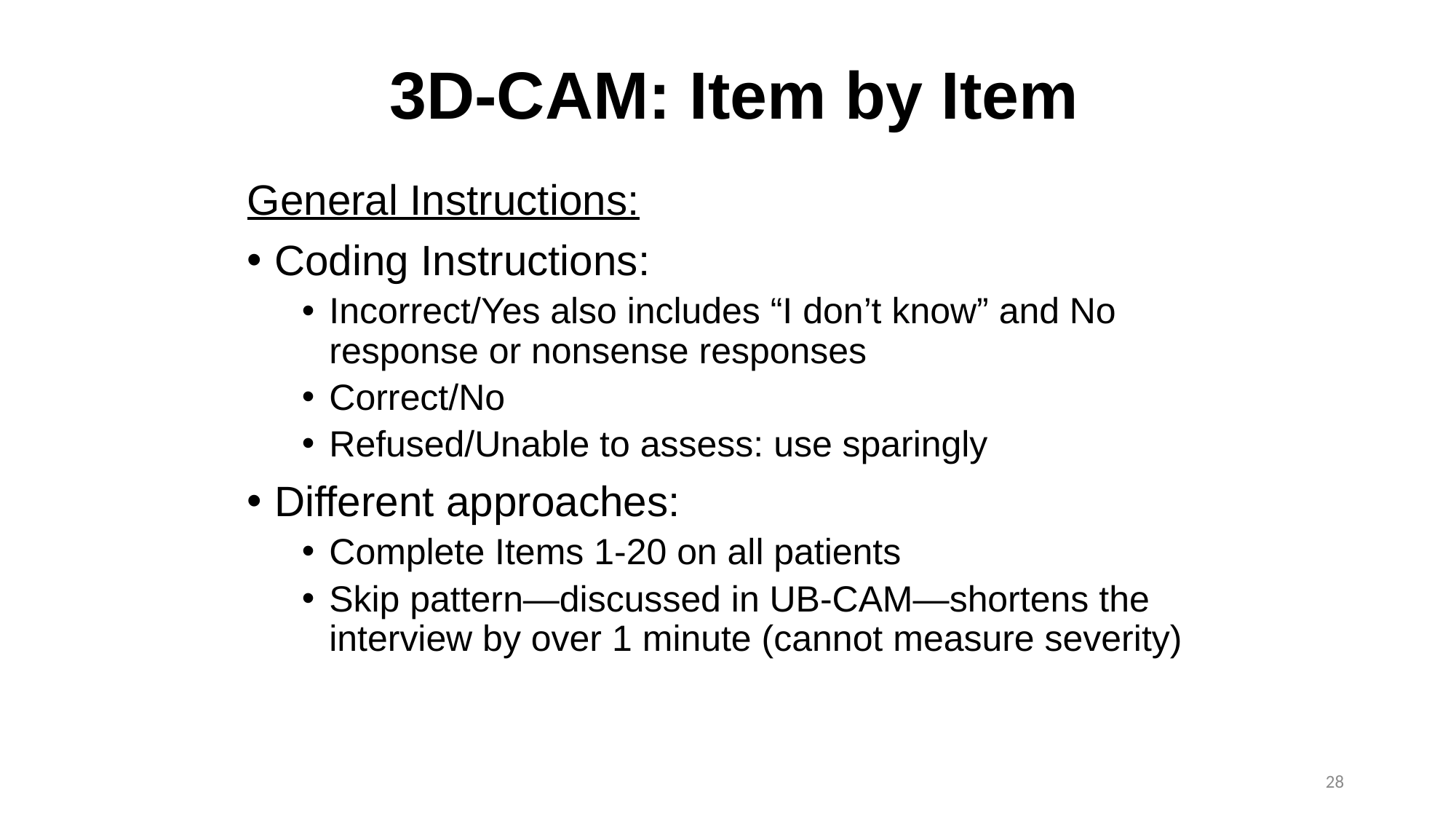

# 3D-CAM: Item by Item
General Instructions:
Coding Instructions:
Incorrect/Yes also includes “I don’t know” and No response or nonsense responses
Correct/No
Refused/Unable to assess: use sparingly
Different approaches:
Complete Items 1-20 on all patients
Skip pattern—discussed in UB-CAM—shortens the interview by over 1 minute (cannot measure severity)
28